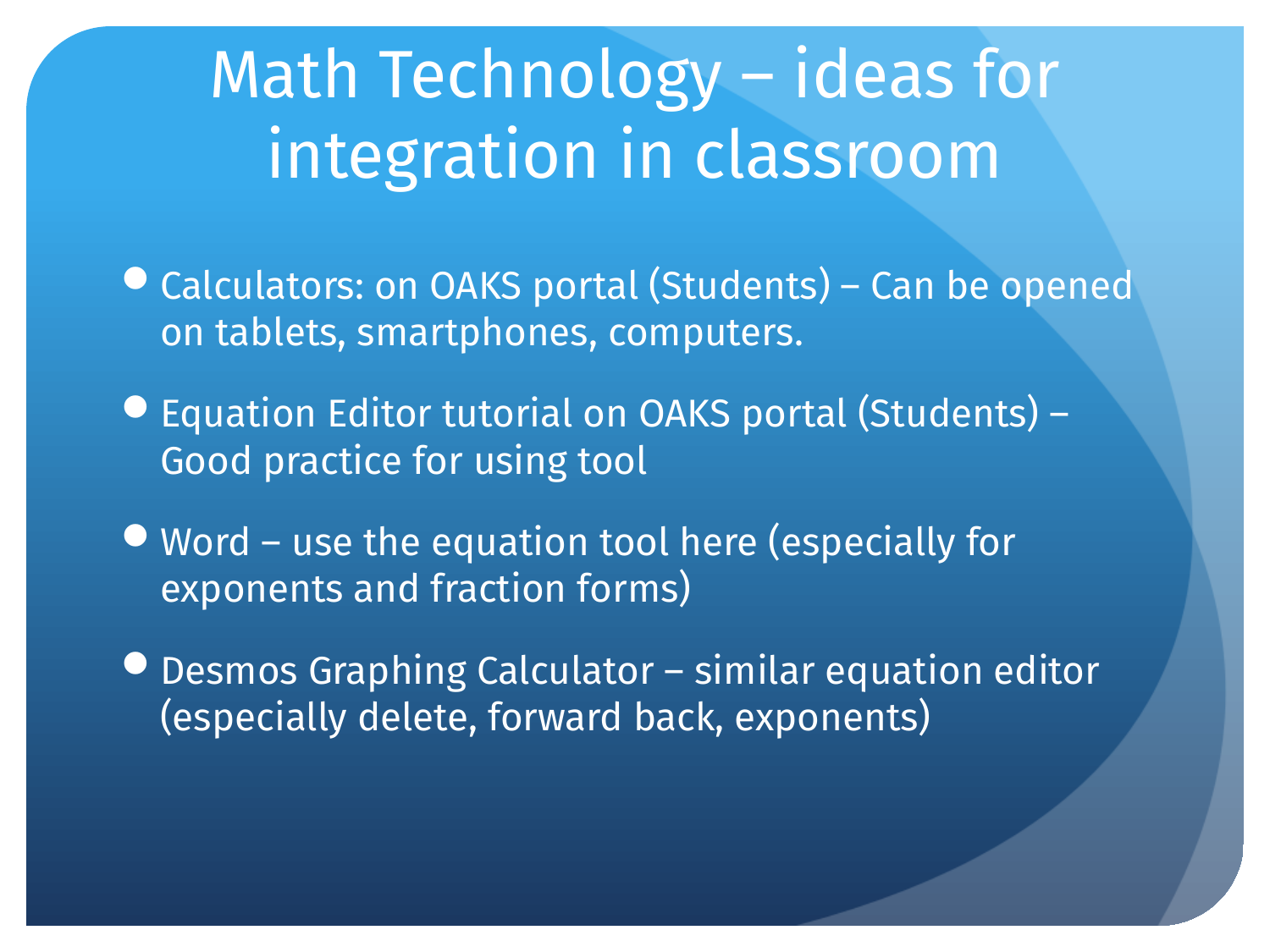

# Math Technology – ideas for integration in classroom
Calculators: on OAKS portal (Students) – Can be opened on tablets, smartphones, computers.
Equation Editor tutorial on OAKS portal (Students) – Good practice for using tool
Word – use the equation tool here (especially for exponents and fraction forms)
Desmos Graphing Calculator – similar equation editor (especially delete, forward back, exponents)